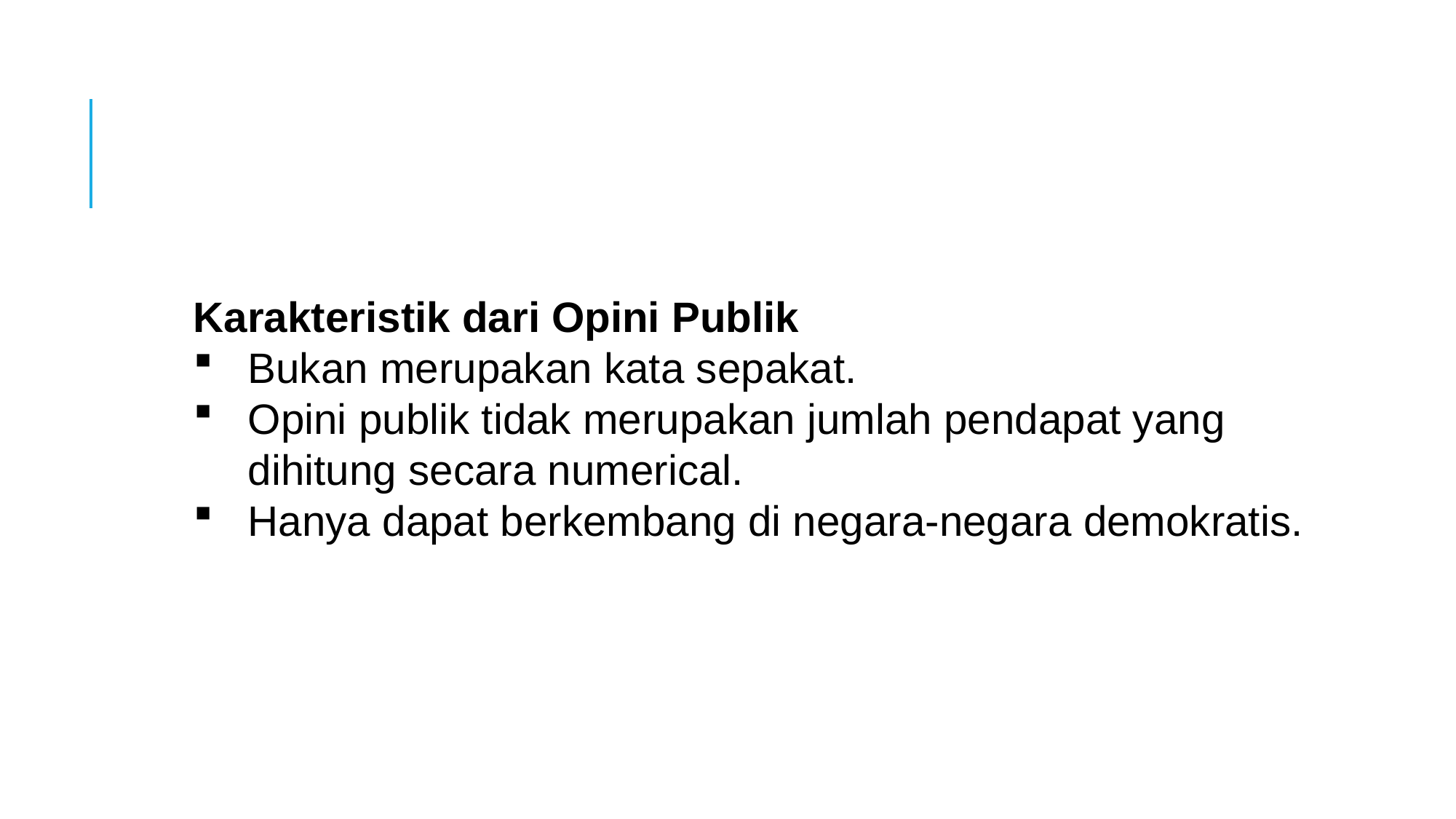

Karakteristik dari Opini Publik
Bukan merupakan kata sepakat.
Opini publik tidak merupakan jumlah pendapat yang dihitung secara numerical.
Hanya dapat berkembang di negara-negara demokratis.